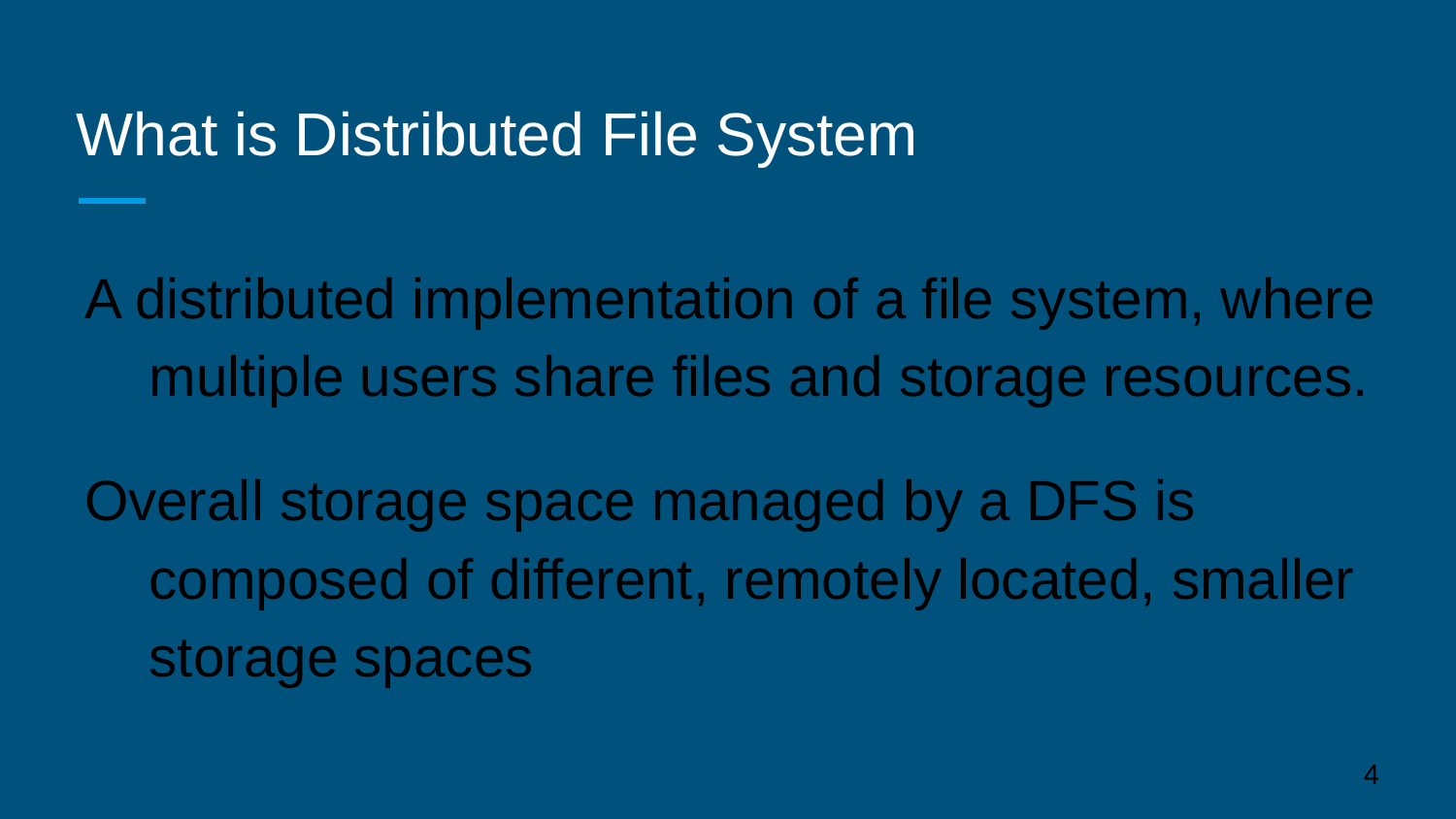

# What is Distributed File System
A distributed implementation of a file system, where multiple users share files and storage resources.
Overall storage space managed by a DFS is composed of different, remotely located, smaller storage spaces

4